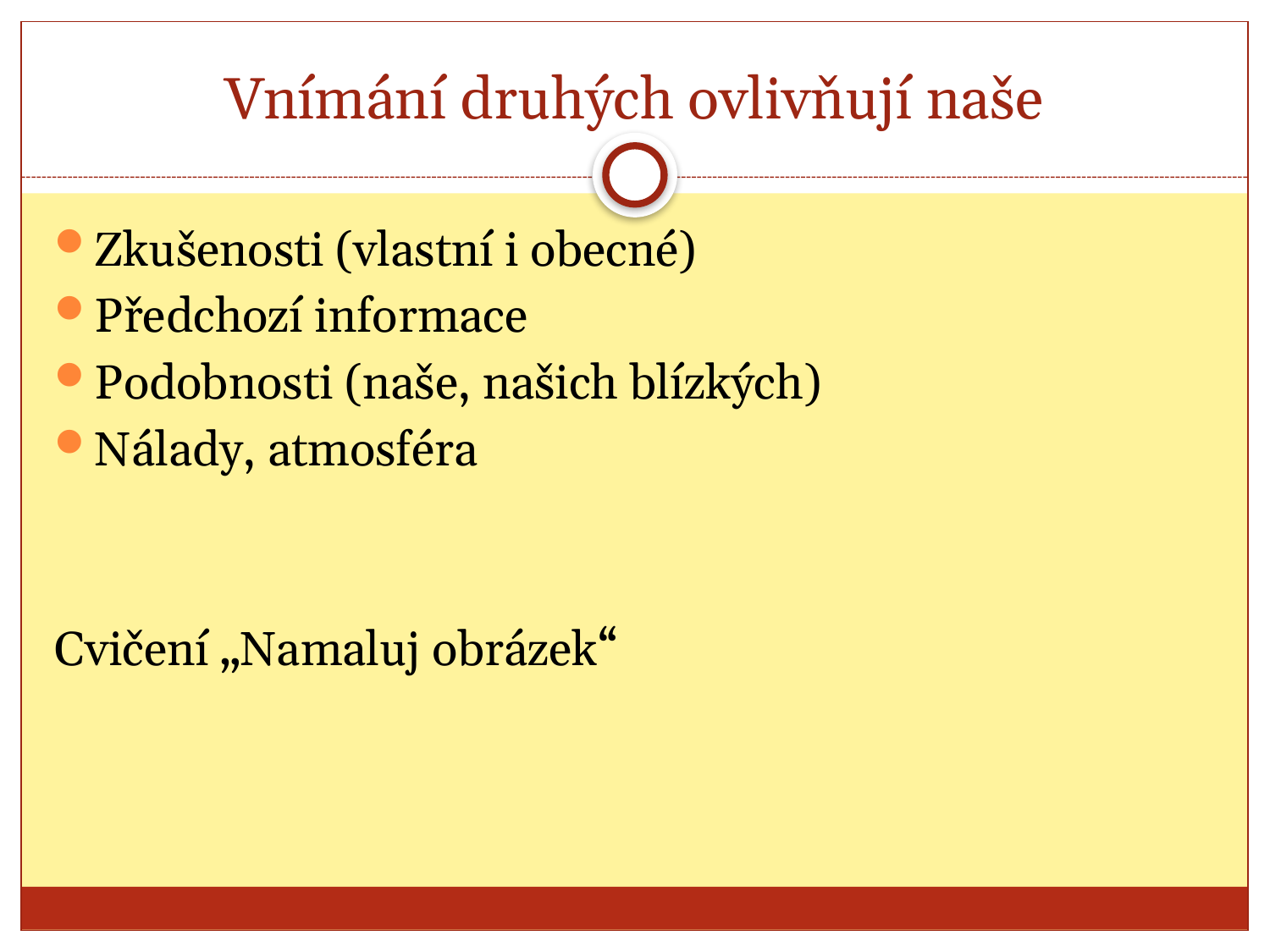

# Vnímání druhých ovlivňují naše
Zkušenosti (vlastní i obecné)
Předchozí informace
Podobnosti (naše, našich blízkých)
Nálady, atmosféra

Cvičení „Namaluj obrázek“